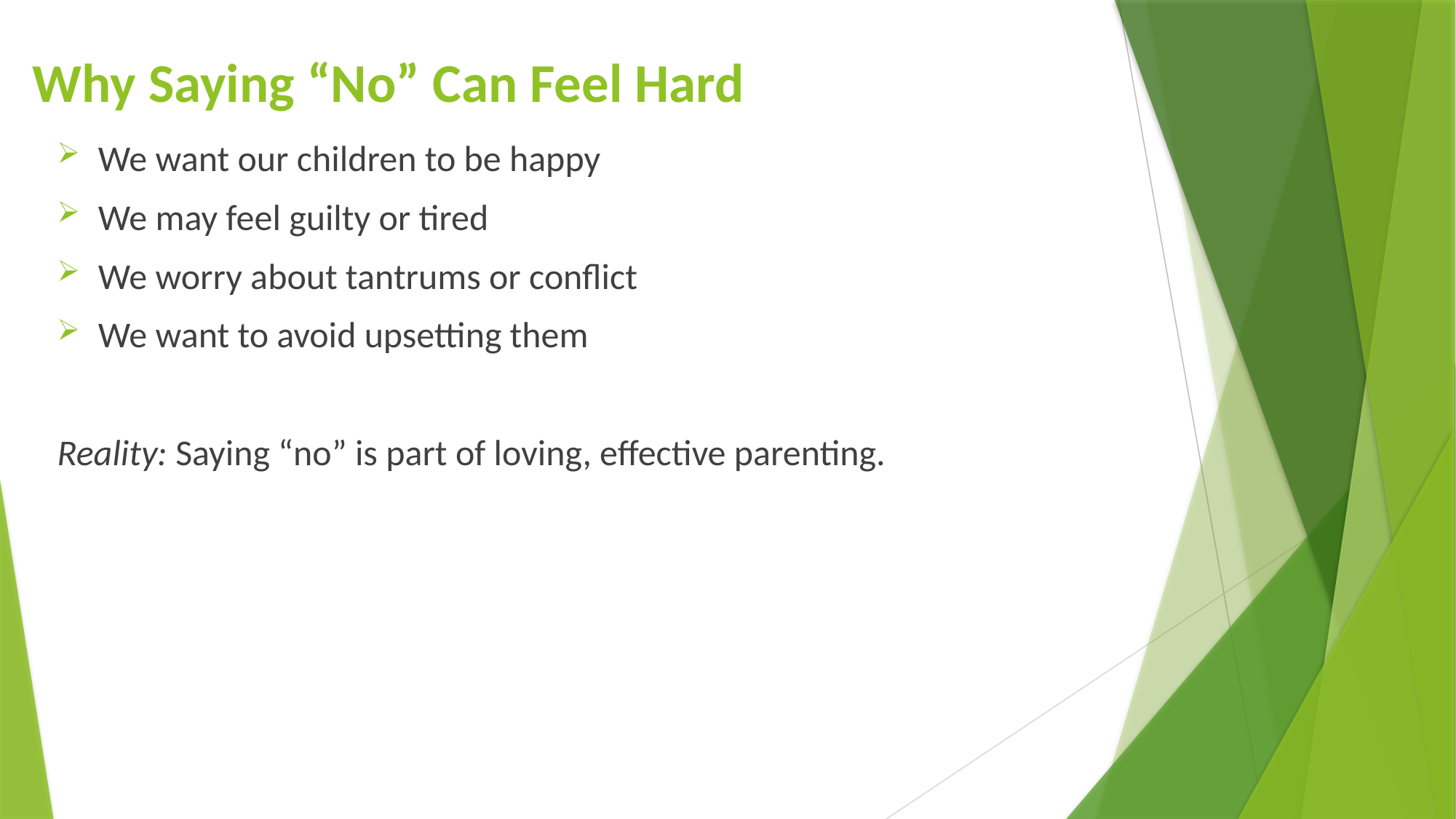

# Why Saying “No” Can Feel Hard

We want our children to be happy
We may feel guilty or tired
We worry about tantrums or conflict
We want to avoid upsetting them

Reality: Saying “no” is part of loving, effective parenting.